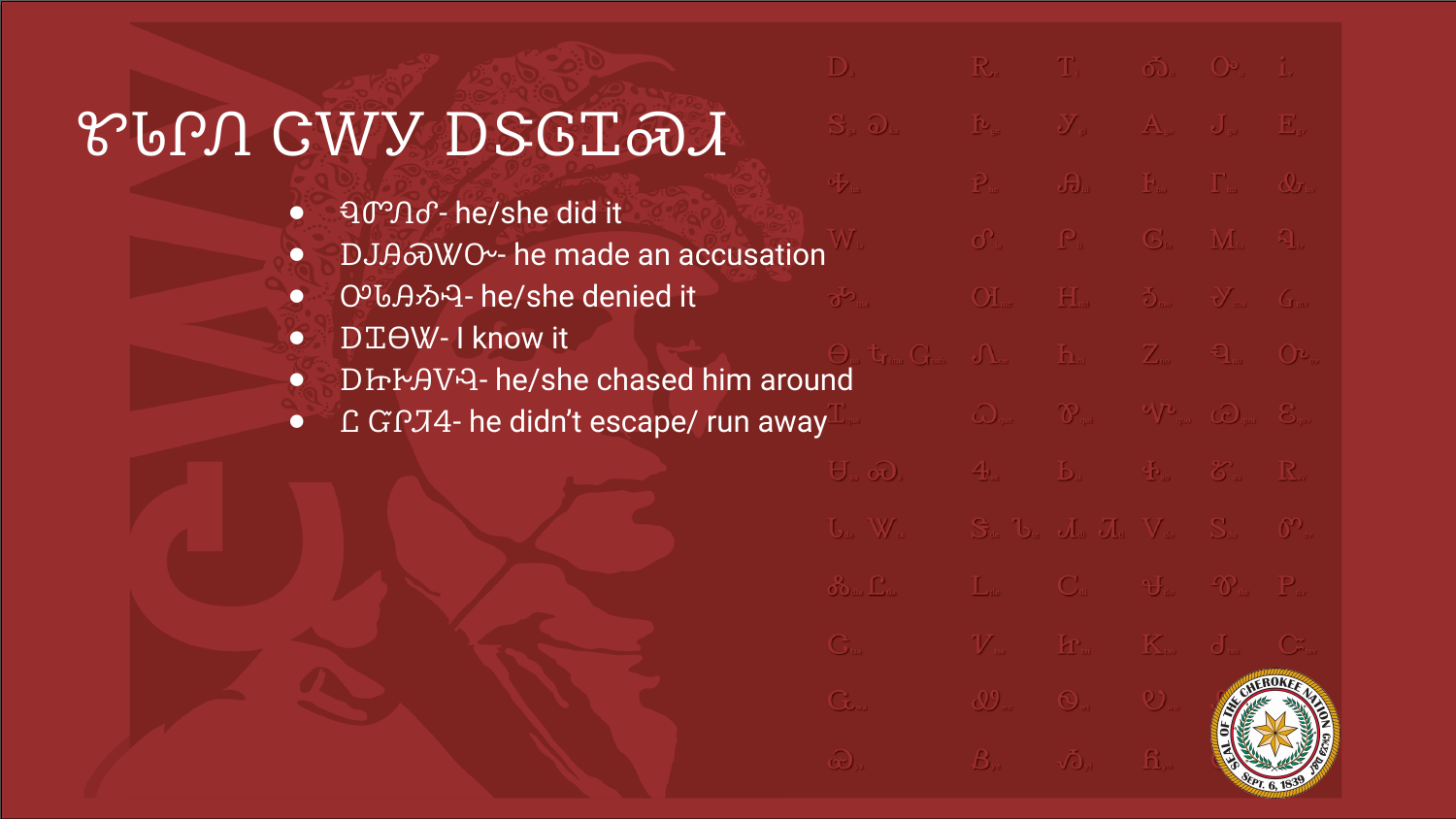

# ᏑᏓᎵᏁ ᏣᎳᎩ ᎠᏕᎶᏆᏍᏗ
ᏄᏛᏁᎴ- he/she did it
ᎠᎫᎯᏍᏔᏅ- he made an accusation
ᎤᏓᎯᏱᎸ- he/she denied it
ᎠᏆᎾᏔ- I know it
ᎠᏥᎨᎯᏙᎸ- he/she chased him around
Ꮭ ᏳᎵᏘᏎ- he didn’t escape/ run away